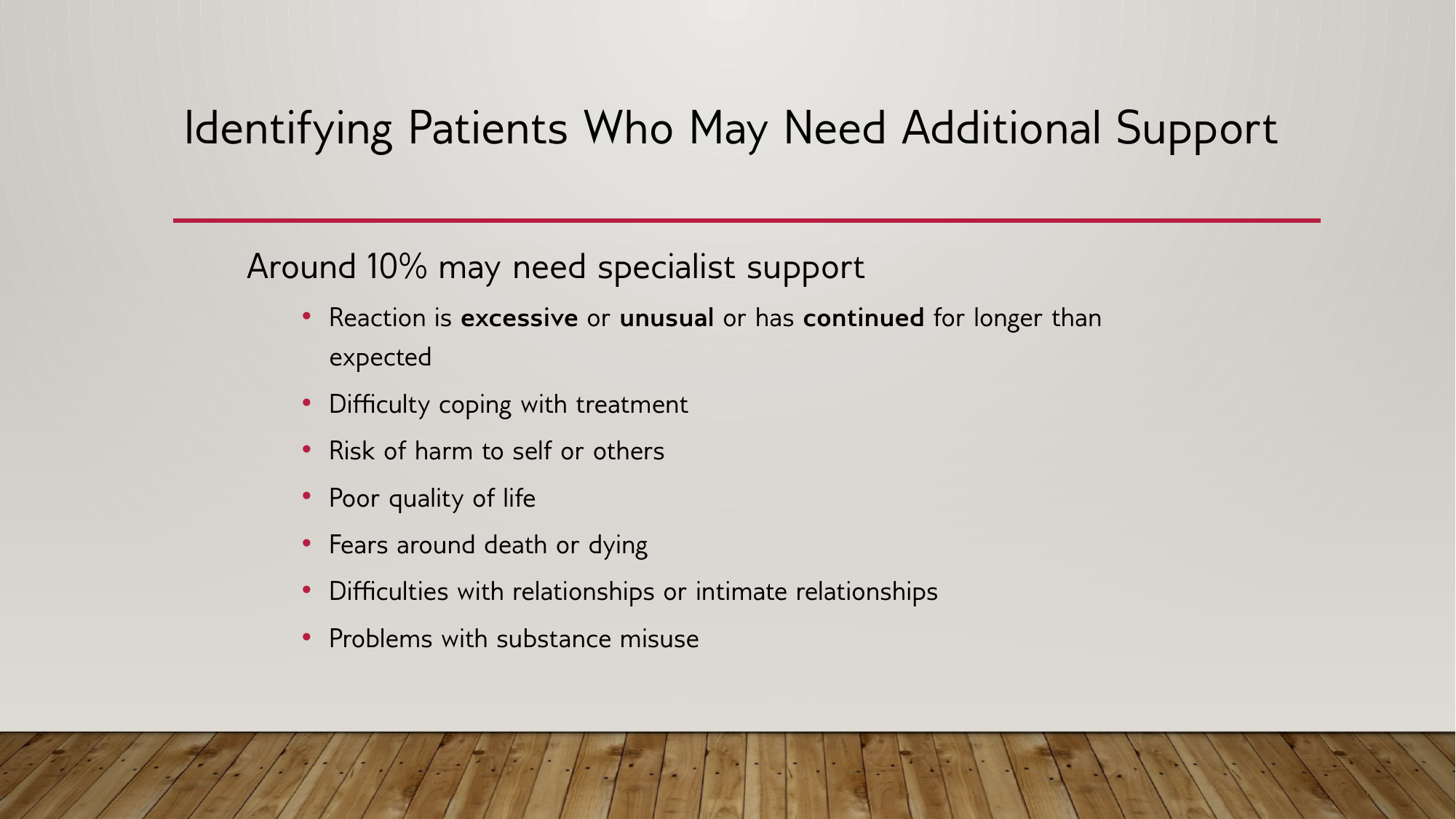

# Identifying Patients Who May Need Additional Support
Around 10% may need specialist support
Reaction is excessive or unusual or has continued for longer than expected
Difficulty coping with treatment
Risk of harm to self or others
Poor quality of life
Fears around death or dying
Difficulties with relationships or intimate relationships
Problems with substance misuse